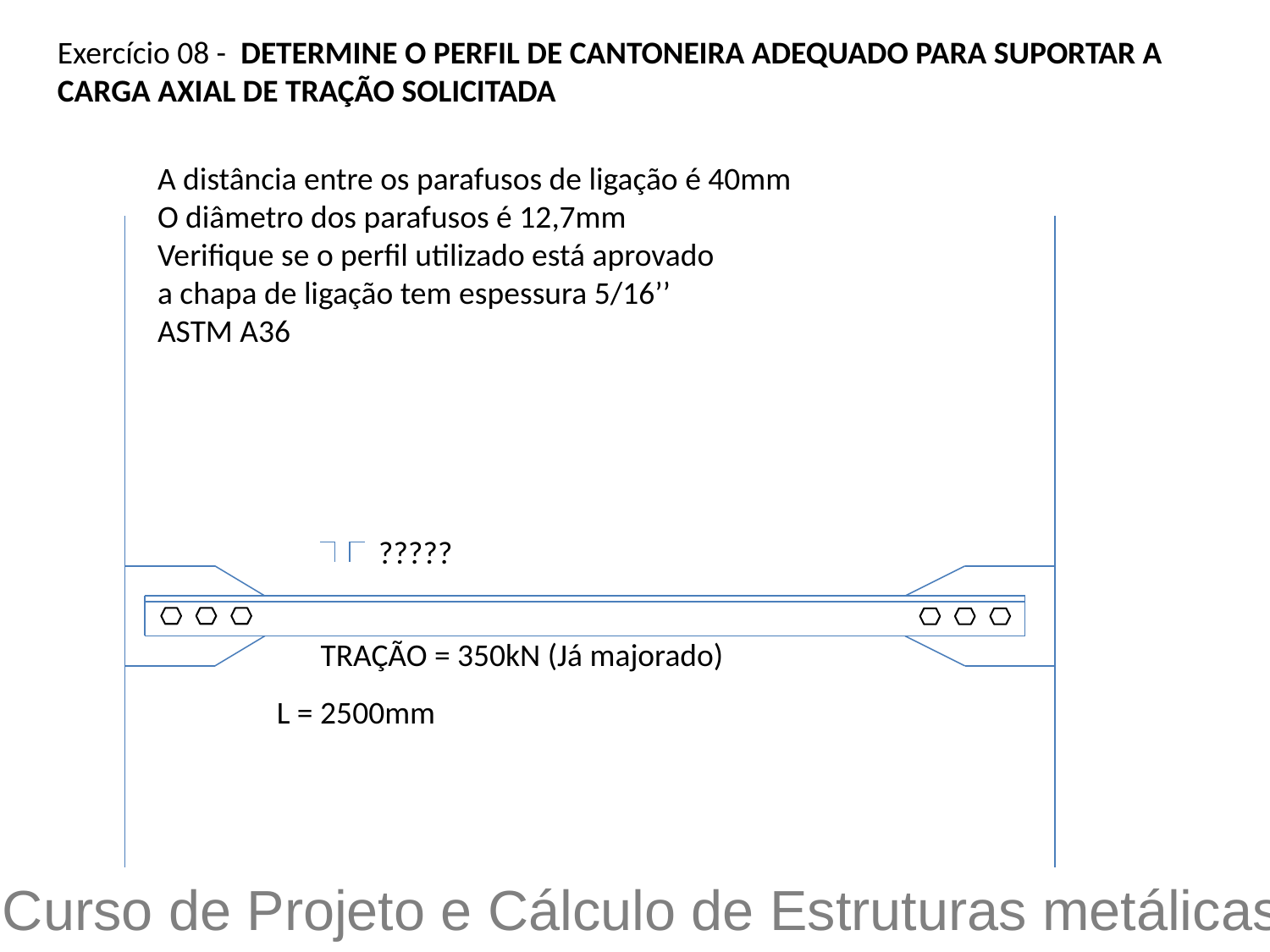

Exercício 08 -  DETERMINE O PERFIL DE CANTONEIRA ADEQUADO PARA SUPORTAR A CARGA AXIAL DE TRAÇÃO SOLICITADA
A distância entre os parafusos de ligação é 40mm
O diâmetro dos parafusos é 12,7mm
Verifique se o perfil utilizado está aprovado
a chapa de ligação tem espessura 5/16’’
ASTM A36
?????

TRAÇÃO = 350kN (Já majorado)
L = 2500mm
Curso de Projeto e Cálculo de Estruturas metálicas